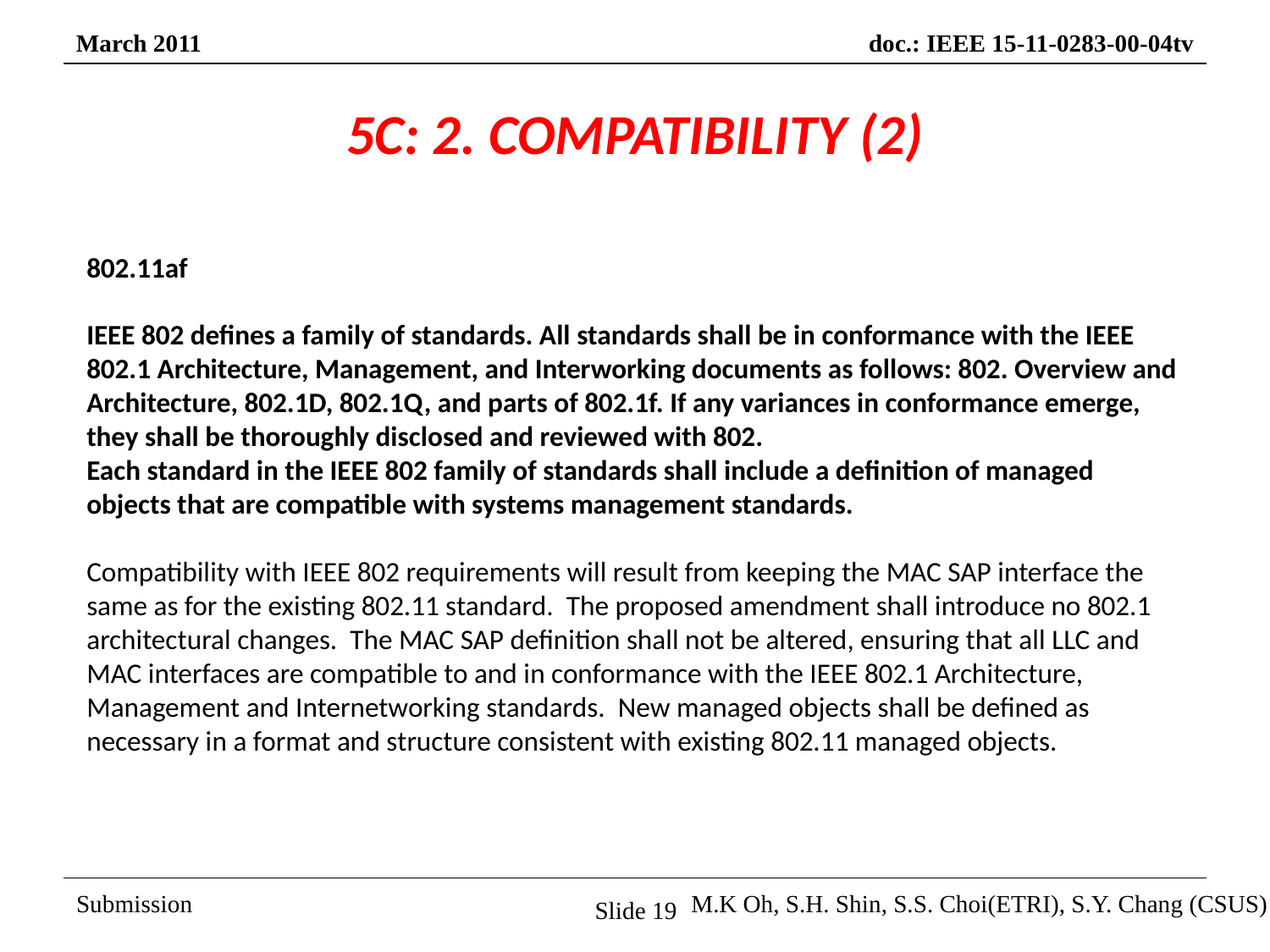

# 5C: 2. COMPATIBILITY (2)

802.11af

IEEE 802 defines a family of standards. All standards shall be in conformance with the IEEE 802.1 Architecture, Management, and Interworking documents as follows: 802. Overview and Architecture, 802.1D, 802.1Q, and parts of 802.1f. If any variances in conformance emerge, they shall be thoroughly disclosed and reviewed with 802.
Each standard in the IEEE 802 family of standards shall include a definition of managed objects that are compatible with systems management standards.

Compatibility with IEEE 802 requirements will result from keeping the MAC SAP interface the same as for the existing 802.11 standard.  The proposed amendment shall introduce no 802.1 architectural changes.  The MAC SAP definition shall not be altered, ensuring that all LLC and MAC interfaces are compatible to and in conformance with the IEEE 802.1 Architecture, Management and Internetworking standards.  New managed objects shall be defined as necessary in a format and structure consistent with existing 802.11 managed objects.
Slide 19